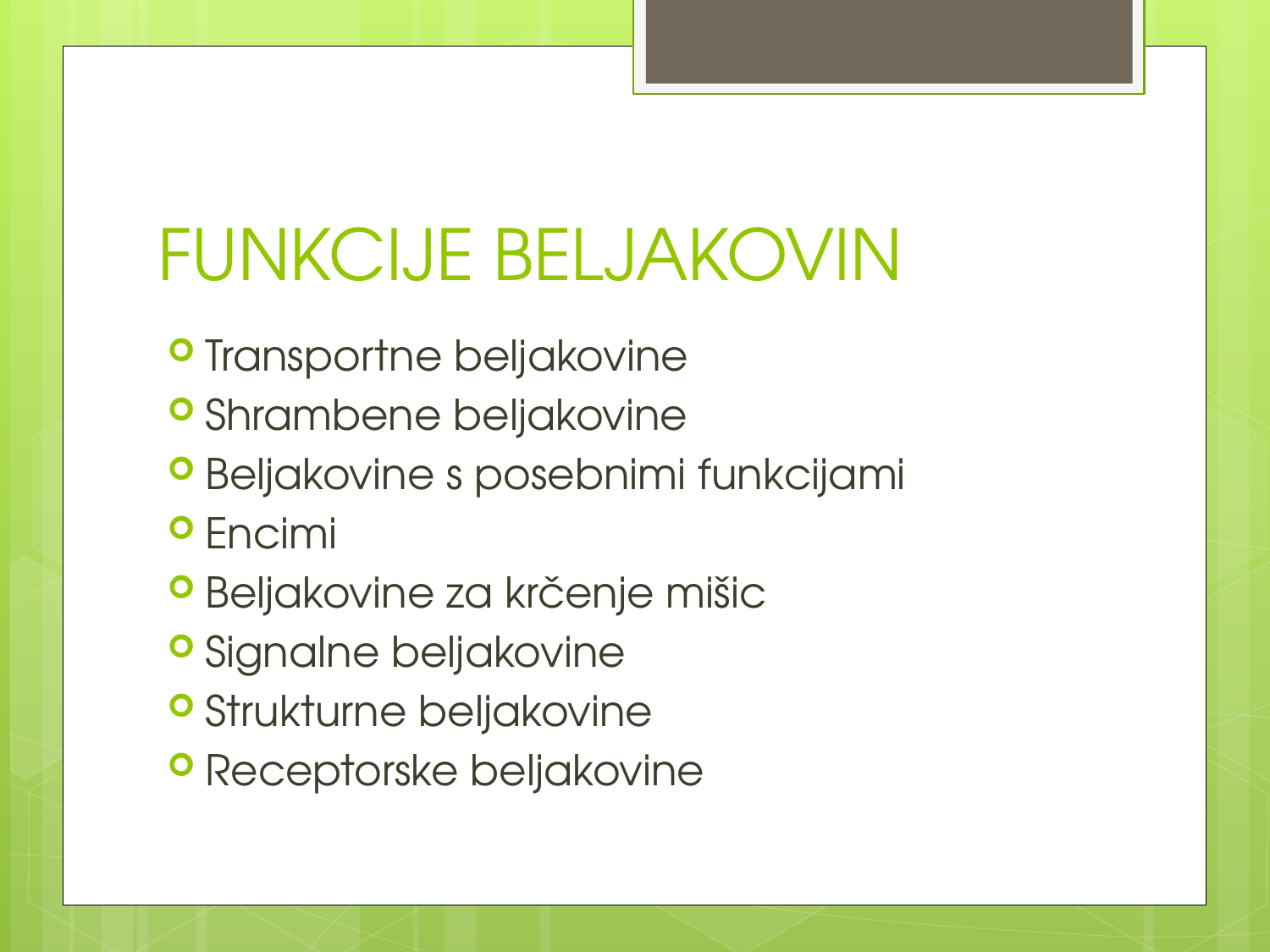

# FUNKCIJE BELJAKOVIN
Transportne beljakovine
Shrambene beljakovine
Beljakovine s posebnimi funkcijami
Encimi
Beljakovine za krčenje mišic
Signalne beljakovine
Strukturne beljakovine
Receptorske beljakovine